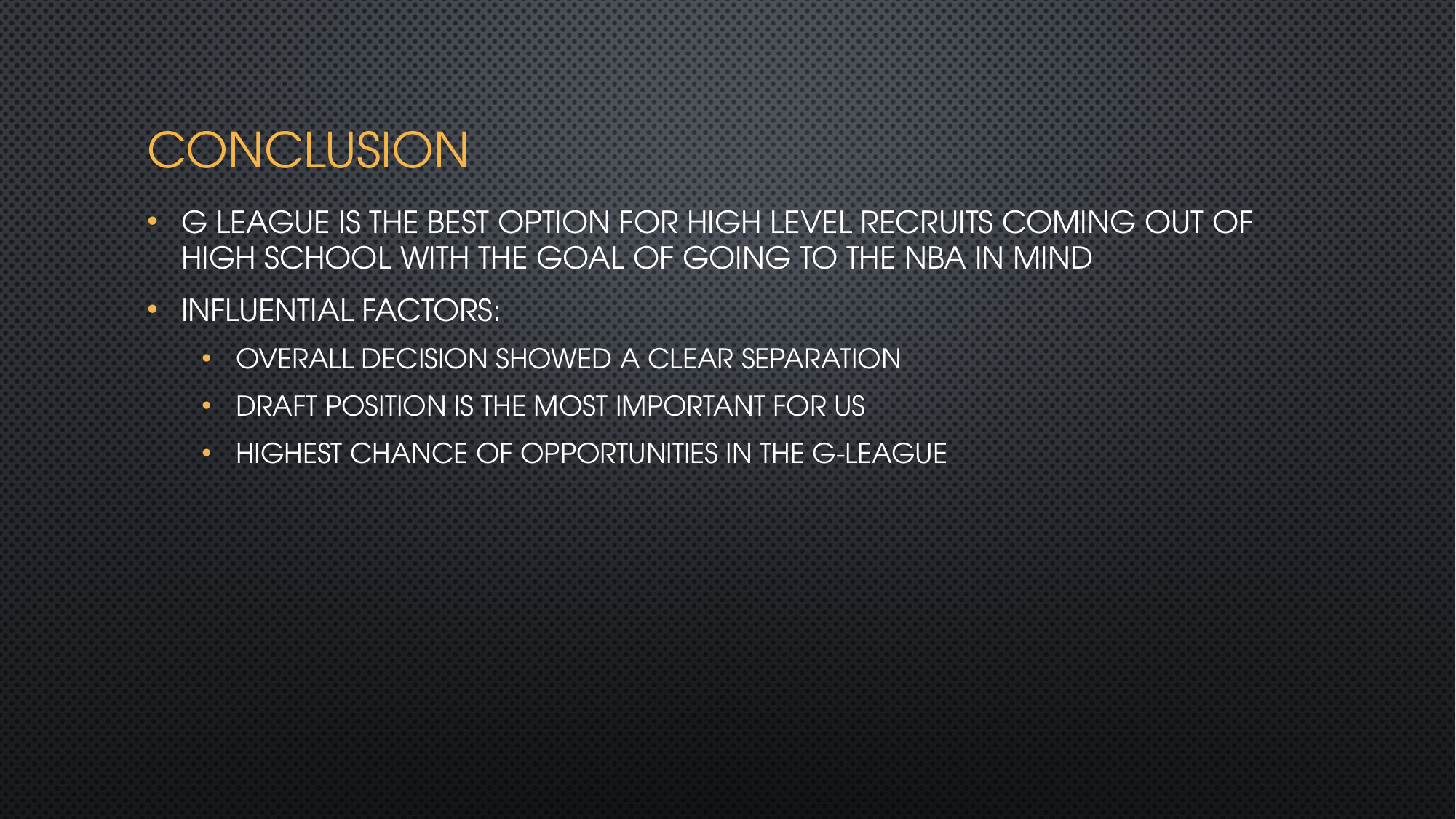

# conclusion
G League is the best option for high level recruits coming out of high school with the goal of going to the NBA in mind
INFLUENTIAL FACTORS:
Overall decision showed a clear separation
Draft position is the most important for us
Highest chance of opportunities in the g-League